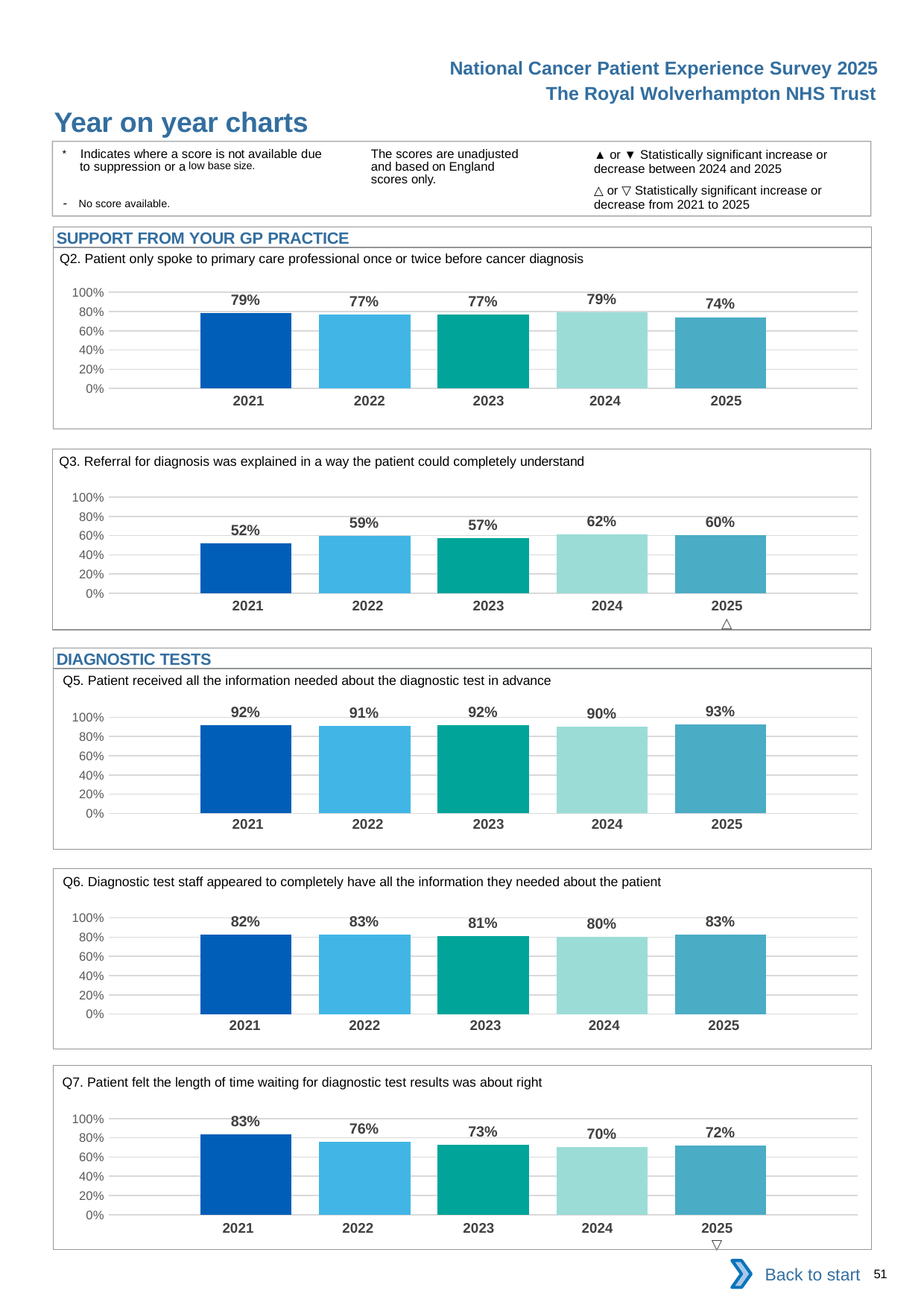

National Cancer Patient Experience Survey 2025
The Royal Wolverhampton NHS Trust
Year on year charts

▲ or ▼ Statistically significant increase or decrease between 2024 and 2025
△ or ▽ Statistically significant increase or decrease from 2021 to 2025
The scores are unadjusted and based on England scores only.
*  Indicates where a score is not available due to suppression or a low base size.
- No score available.
SUPPORT FROM YOUR GP PRACTICE
Q2. Patient only spoke to primary care professional once or twice before cancer diagnosis

### Chart

| Category | 2021 | 2022 | 2023 | 2024 | 2025 |
|---|---|---|---|---|---|
| Category 1 | 0.7857143 | 0.7675277 | 0.7680609 | 0.7945737 | 0.7413127 |
| 2021 | 2022 | 2023 | 2024 | 2025 |
| --- | --- | --- | --- | --- |
|  |  |  |  |  |
Q3. Referral for diagnosis was explained in a way the patient could completely understand

### Chart

| Category | 2021 | 2022 | 2023 | 2024 | 2025 |
|---|---|---|---|---|---|
| Category 1 | 0.5167598 | 0.5943662 | 0.572973 | 0.6151761 | 0.6017964 |
| 2021 | 2022 | 2023 | 2024 | 2025 |
| --- | --- | --- | --- | --- |
|  |  |  |  | △ |
DIAGNOSTIC TESTS
Q5. Patient received all the information needed about the diagnostic test in advance

### Chart

| Category | 2021 | 2022 | 2023 | 2024 | 2025 |
|---|---|---|---|---|---|
| Category 1 | 0.9166667 | 0.9073684 | 0.9192547 | 0.9036403 | 0.9272727 |
| 2021 | 2022 | 2023 | 2024 | 2025 |
| --- | --- | --- | --- | --- |
|  |  |  |  |  |
Q6. Diagnostic test staff appeared to completely have all the information they needed about the patient

### Chart

| Category | 2021 | 2022 | 2023 | 2024 | 2025 |
|---|---|---|---|---|---|
| Category 1 | 0.8234086 | 0.8255578 | 0.8125 | 0.8049281 | 0.8267327 |
| 2021 | 2022 | 2023 | 2024 | 2025 |
| --- | --- | --- | --- | --- |
|  |  |  |  |  |
Q7. Patient felt the length of time waiting for diagnostic test results was about right

### Chart

| Category | 2021 | 2022 | 2023 | 2024 | 2025 |
|---|---|---|---|---|---|
| Category 1 | 0.8319672 | 0.7610442 | 0.7279844 | 0.7043121 | 0.7164179 |
| 2021 | 2022 | 2023 | 2024 | 2025 |
| --- | --- | --- | --- | --- |
|  |  |  |  | ▽ |
Back to start

51